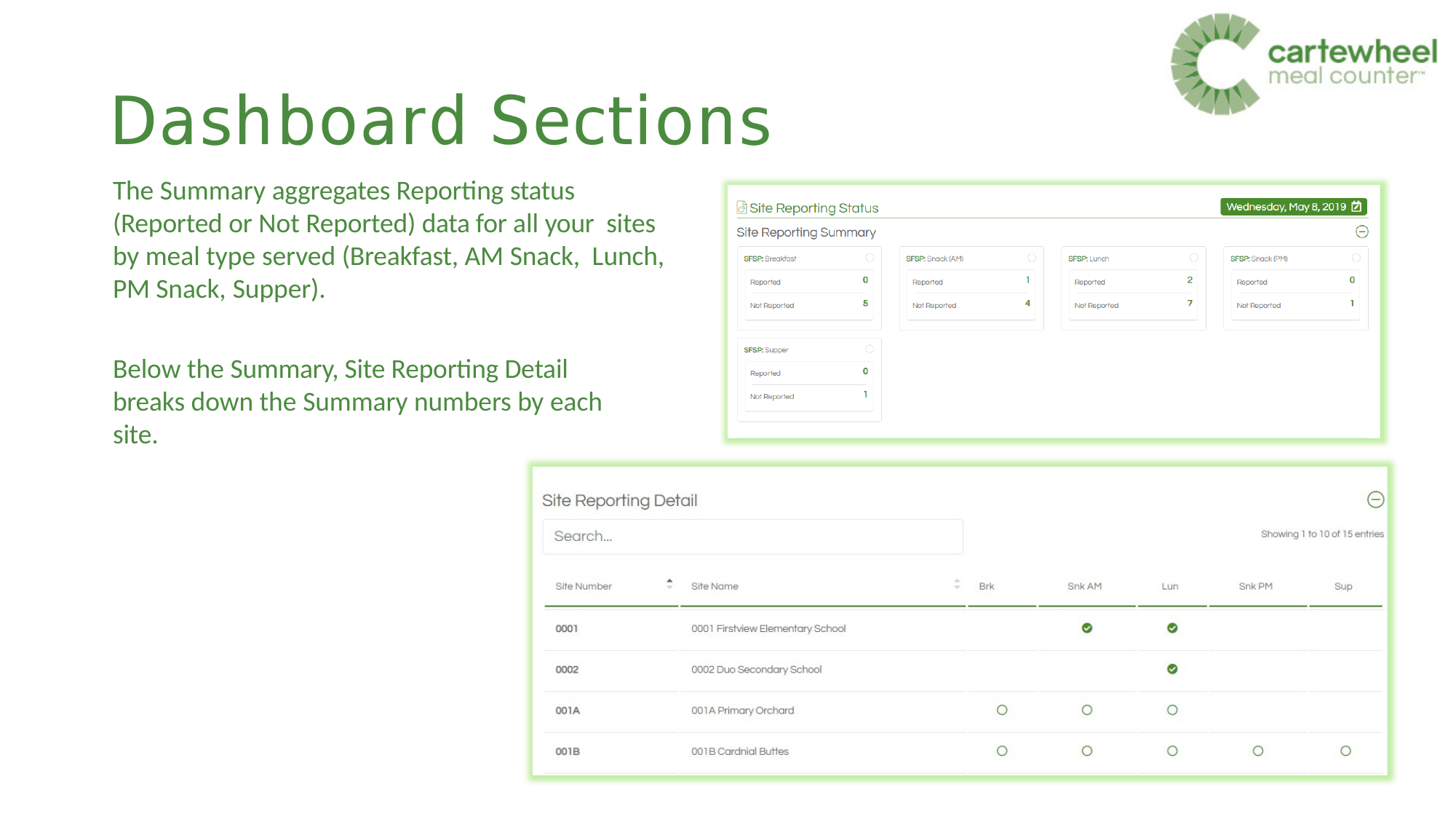

# Dashboard Sections
The Summary aggregates Reporting status  (Reported or Not Reported) data for all your  sites by meal type served (Breakfast, AM Snack,  Lunch, PM Snack, Supper).

Below the Summary, Site Reporting Detail  breaks down the Summary numbers by each  site.